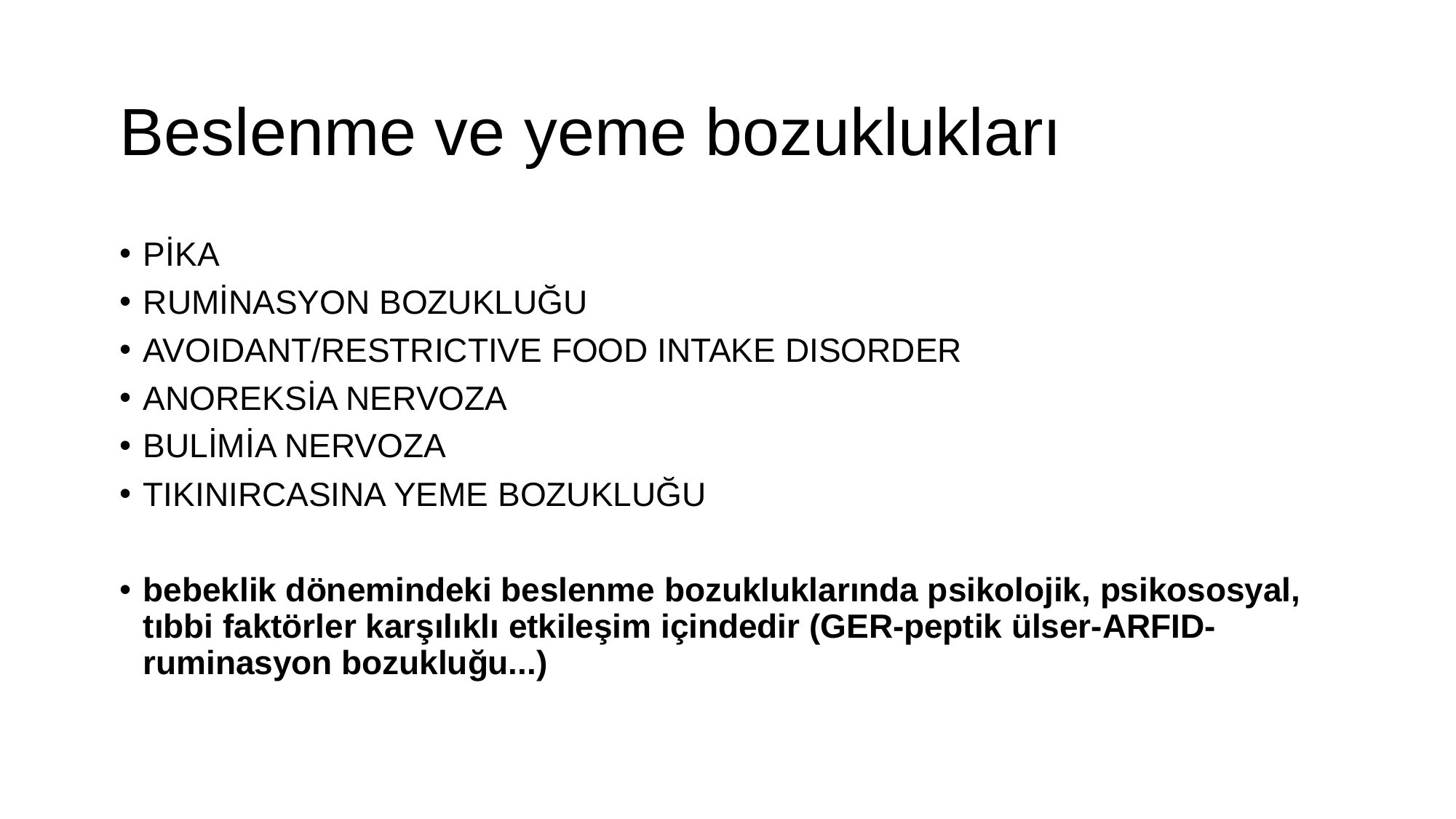

# Beslenme ve yeme bozuklukları
PİKA
RUMİNASYON BOZUKLUĞU
AVOIDANT/RESTRICTIVE FOOD INTAKE DISORDER
ANOREKSİA NERVOZA
BULİMİA NERVOZA
TIKINIRCASINA YEME BOZUKLUĞU

bebeklik dönemindeki beslenme bozukluklarında psikolojik, psikososyal, tıbbi faktörler karşılıklı etkileşim içindedir (GER-peptik ülser-ARFID-ruminasyon bozukluğu...)